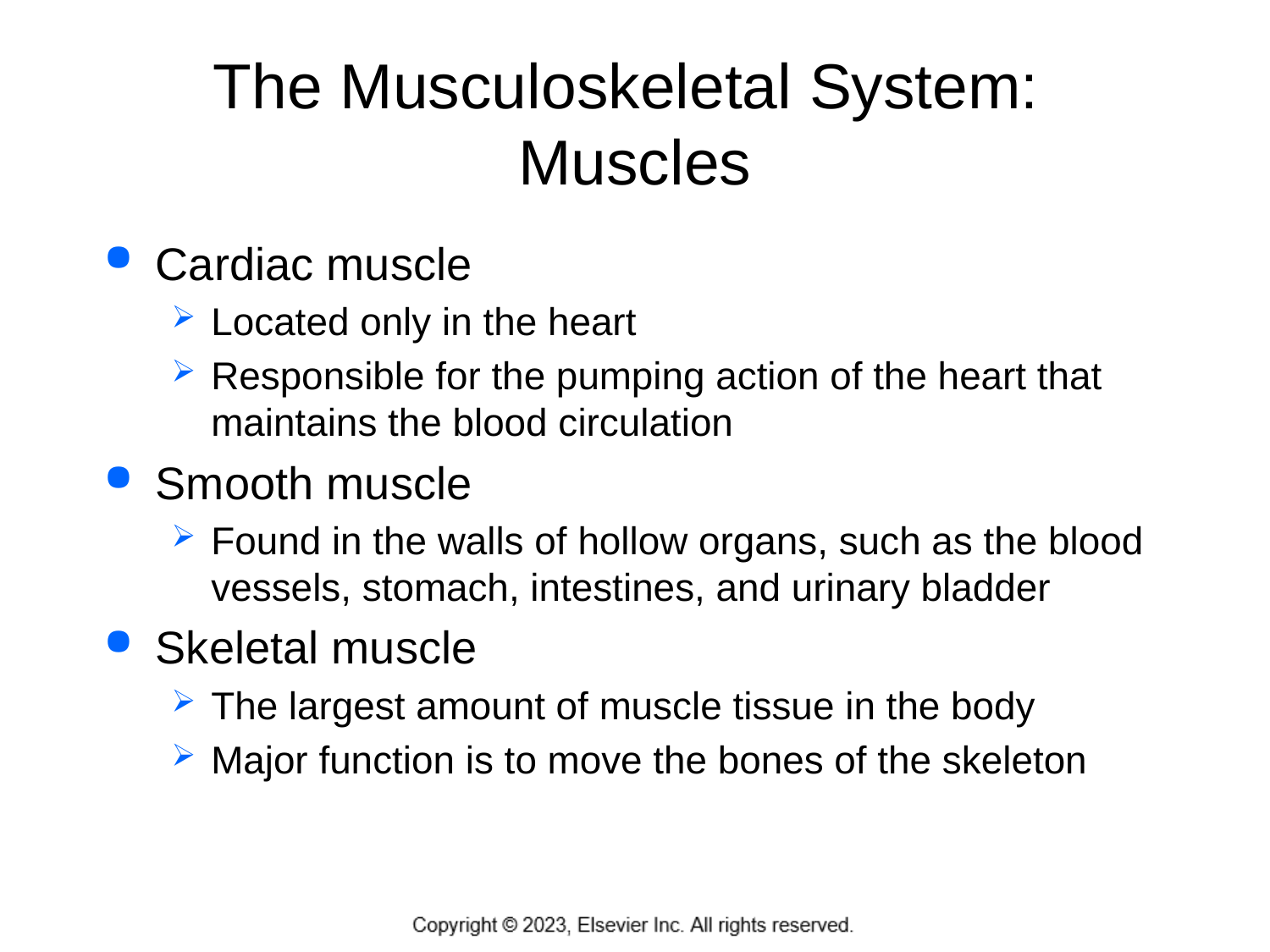

# The Musculoskeletal System: Muscles
Cardiac muscle
Located only in the heart
Responsible for the pumping action of the heart that maintains the blood circulation
Smooth muscle
Found in the walls of hollow organs, such as the blood vessels, stomach, intestines, and urinary bladder
Skeletal muscle
The largest amount of muscle tissue in the body
Major function is to move the bones of the skeleton